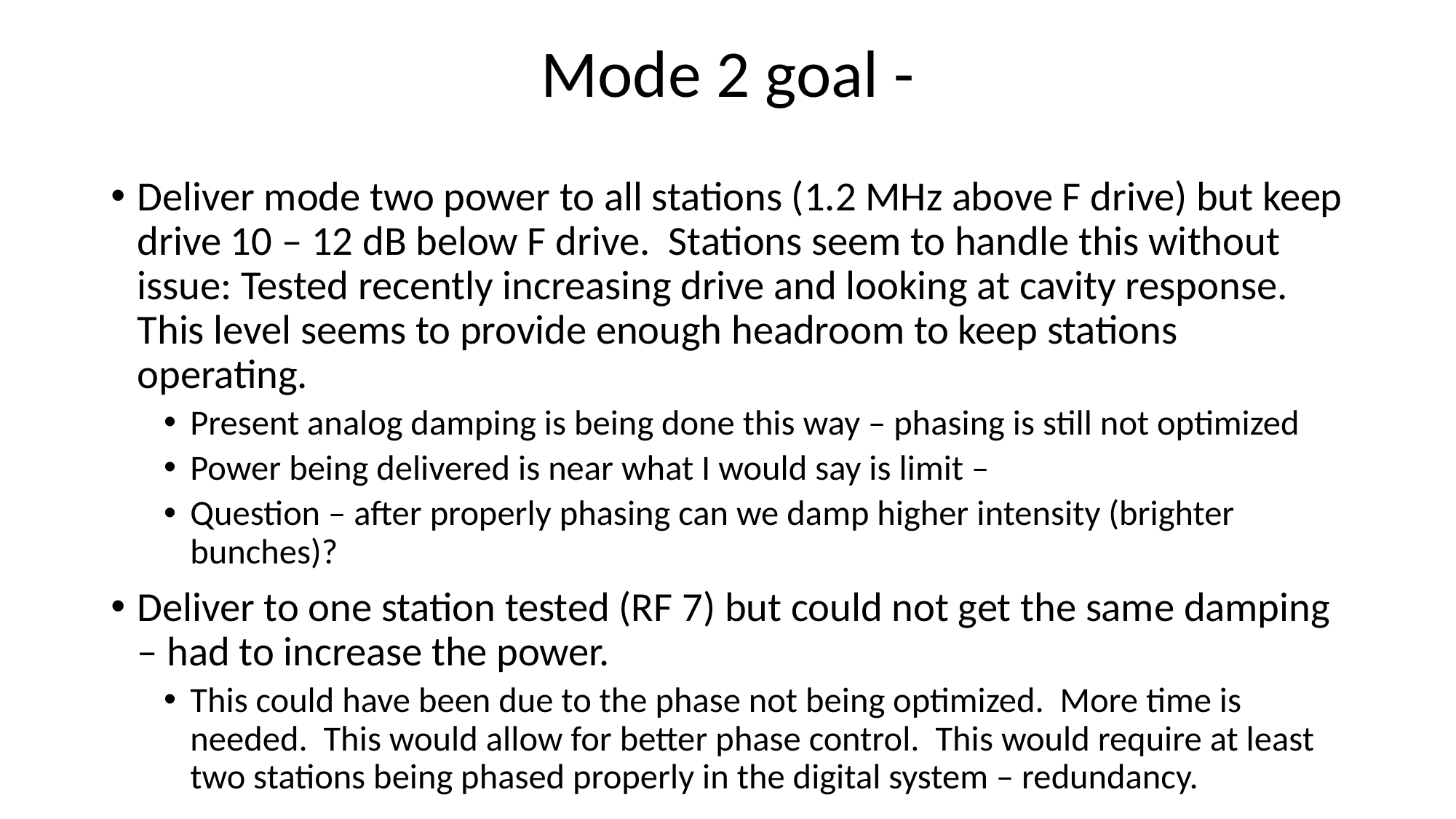

# Mode 2 goal -
Deliver mode two power to all stations (1.2 MHz above F drive) but keep drive 10 – 12 dB below F drive.  Stations seem to handle this without issue: Tested recently increasing drive and looking at cavity response.  This level seems to provide enough headroom to keep stations operating.
Present analog damping is being done this way – phasing is still not optimized
Power being delivered is near what I would say is limit –
Question – after properly phasing can we damp higher intensity (brighter bunches)?
Deliver to one station tested (RF 7) but could not get the same damping – had to increase the power.
This could have been due to the phase not being optimized.  More time is needed.  This would allow for better phase control.  This would require at least two stations being phased properly in the digital system – redundancy.